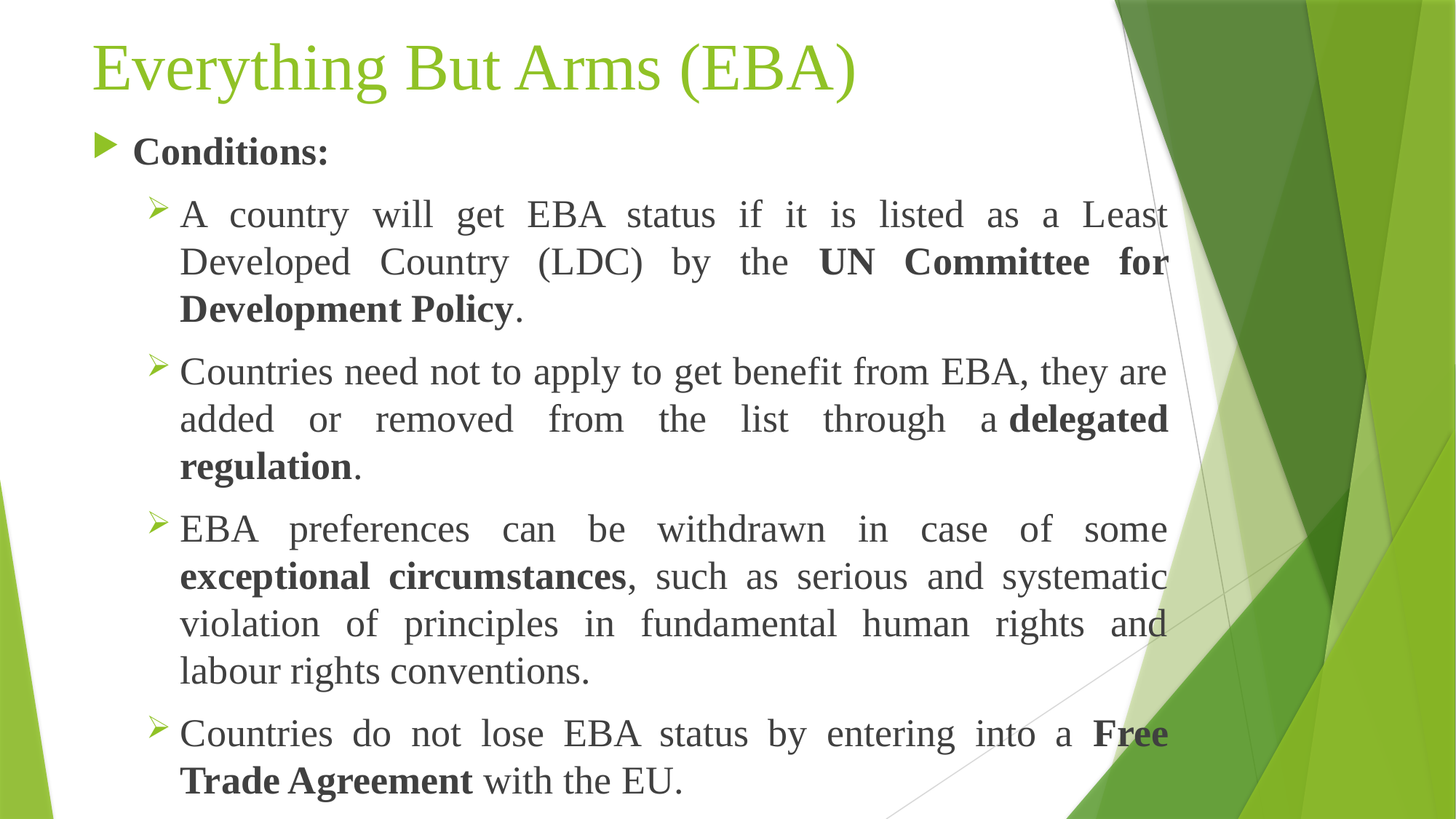

# Everything But Arms (EBA)
Conditions:
A country will get EBA status if it is listed as a Least Developed Country (LDC) by the UN Committee for Development Policy.
Countries need not to apply to get benefit from EBA, they are added or removed from the list through a delegated regulation.
EBA preferences can be withdrawn in case of some exceptional circumstances, such as serious and systematic violation of principles in fundamental human rights and labour rights conventions.
Countries do not lose EBA status by entering into a Free Trade Agreement with the EU.